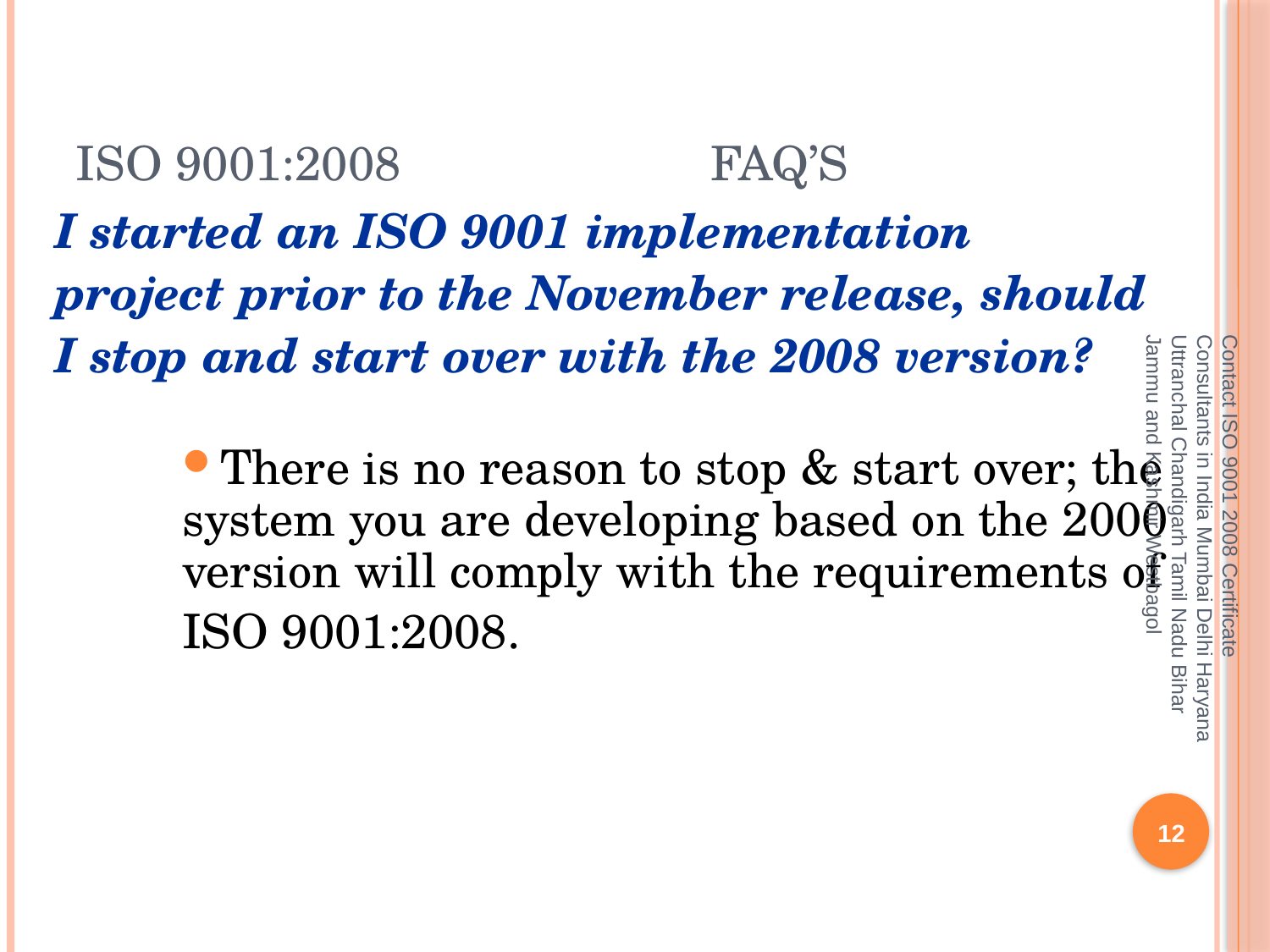

# ISO 9001:2008 			FAQ’s
I started an ISO 9001 implementation
project prior to the November release, should
I stop and start over with the 2008 version?
There is no reason to stop & start over; the system you are developing based on the 2000 version will comply with the requirements of
ISO 9001:2008.

Contact ISO 9001 2008 Certificate Consultants in India Mumbai Delhi Haryana Uttranchal Chandigarh Tamil Nadu Bihar Jammu and Kashmir Westbagol
12